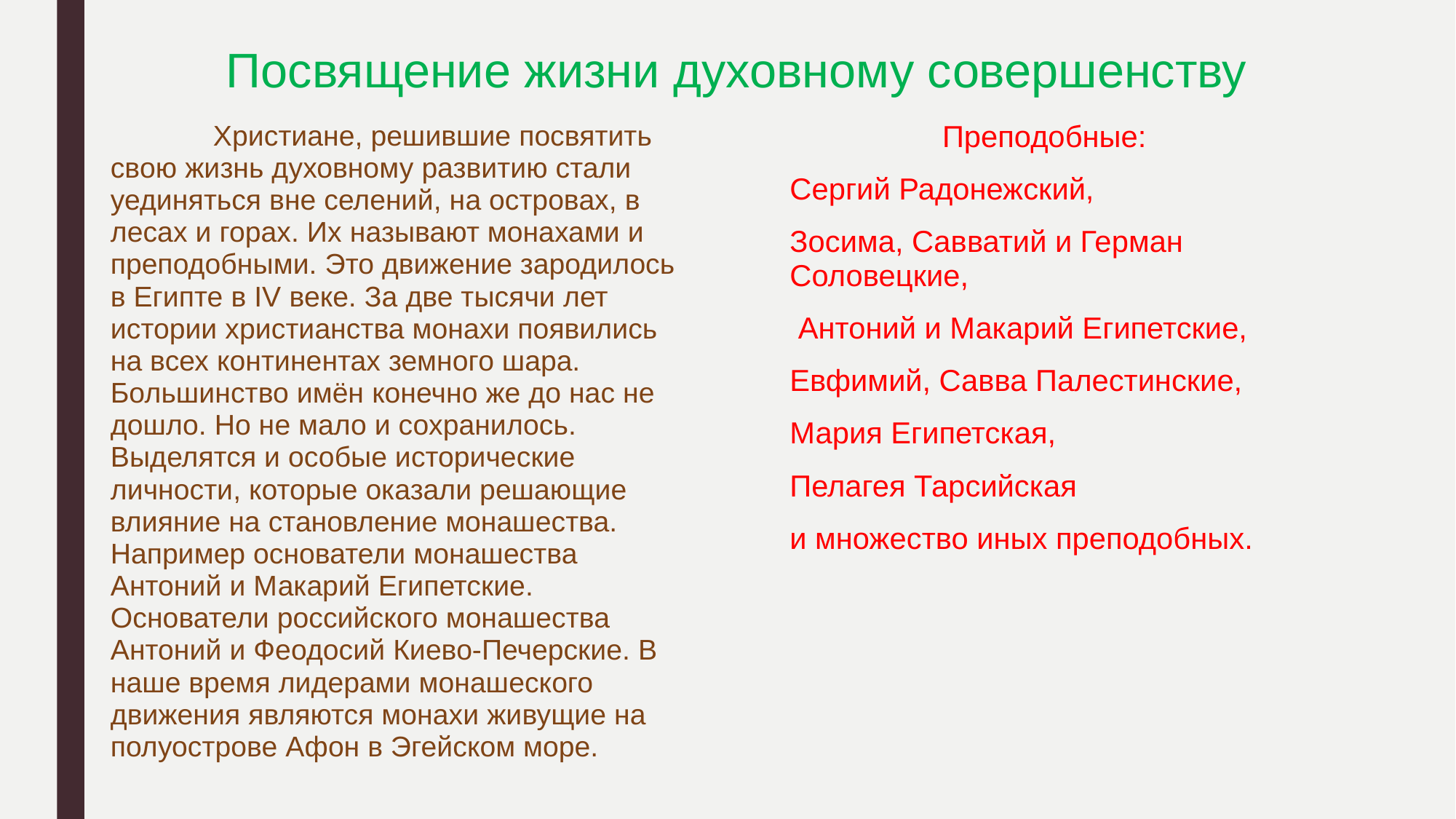

# Посвящение жизни духовному совершенству
	Христиане, решившие посвятить свою жизнь духовному развитию стали уединяться вне селений, на островах, в лесах и горах. Их называют монахами и преподобными. Это движение зародилось в Египте в IV веке. За две тысячи лет истории христианства монахи появились на всех континентах земного шара. Большинство имён конечно же до нас не дошло. Но не мало и сохранилось. Выделятся и особые исторические личности, которые оказали решающие влияние на становление монашества. Например основатели монашества  Антоний и Макарий Египетские.  Основатели российского монашества Антоний и Феодосий Киево-Печерские. В наше время лидерами монашеского движения являются монахи живущие на полуострове Афон в Эгейском море.
Преподобные:
Сергий Радонежский,
Зосима, Савватий и Герман Соловецкие,
 Антоний и Макарий Египетские,
Евфимий, Савва Палестинские,
Мария Египетская,
Пелагея Тарсийская
и множество иных преподобных.